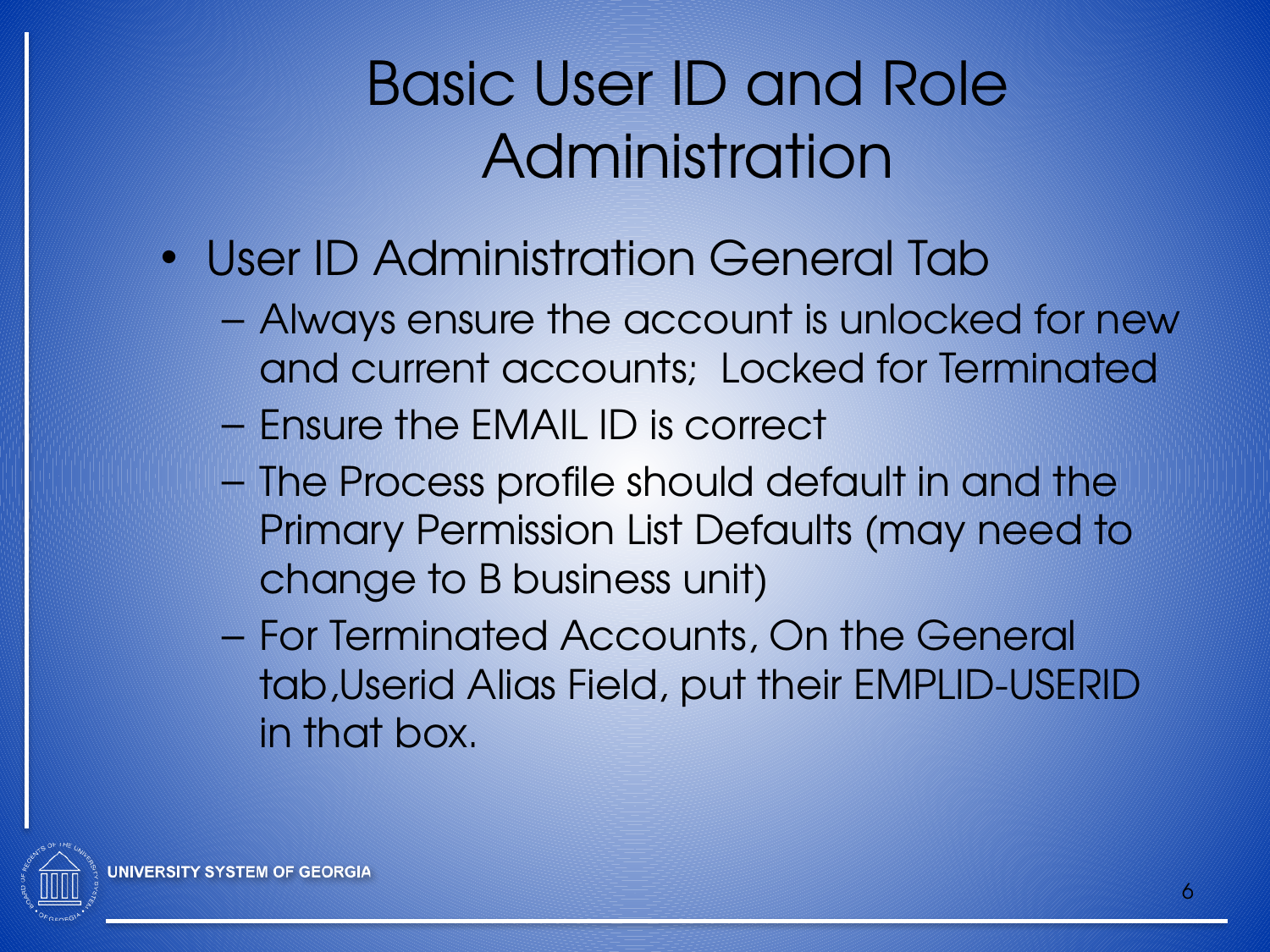

# Basic User ID and Role Administration
User ID Administration General Tab
Always ensure the account is unlocked for new and current accounts;  Locked for Terminated
Ensure the EMAIL ID is correct
The Process profile should default in and the Primary Permission List Defaults (may need to change to B business unit)
For Terminated Accounts, On the General tab,Userid Alias Field, put their EMPLID-USERID in that box.
6